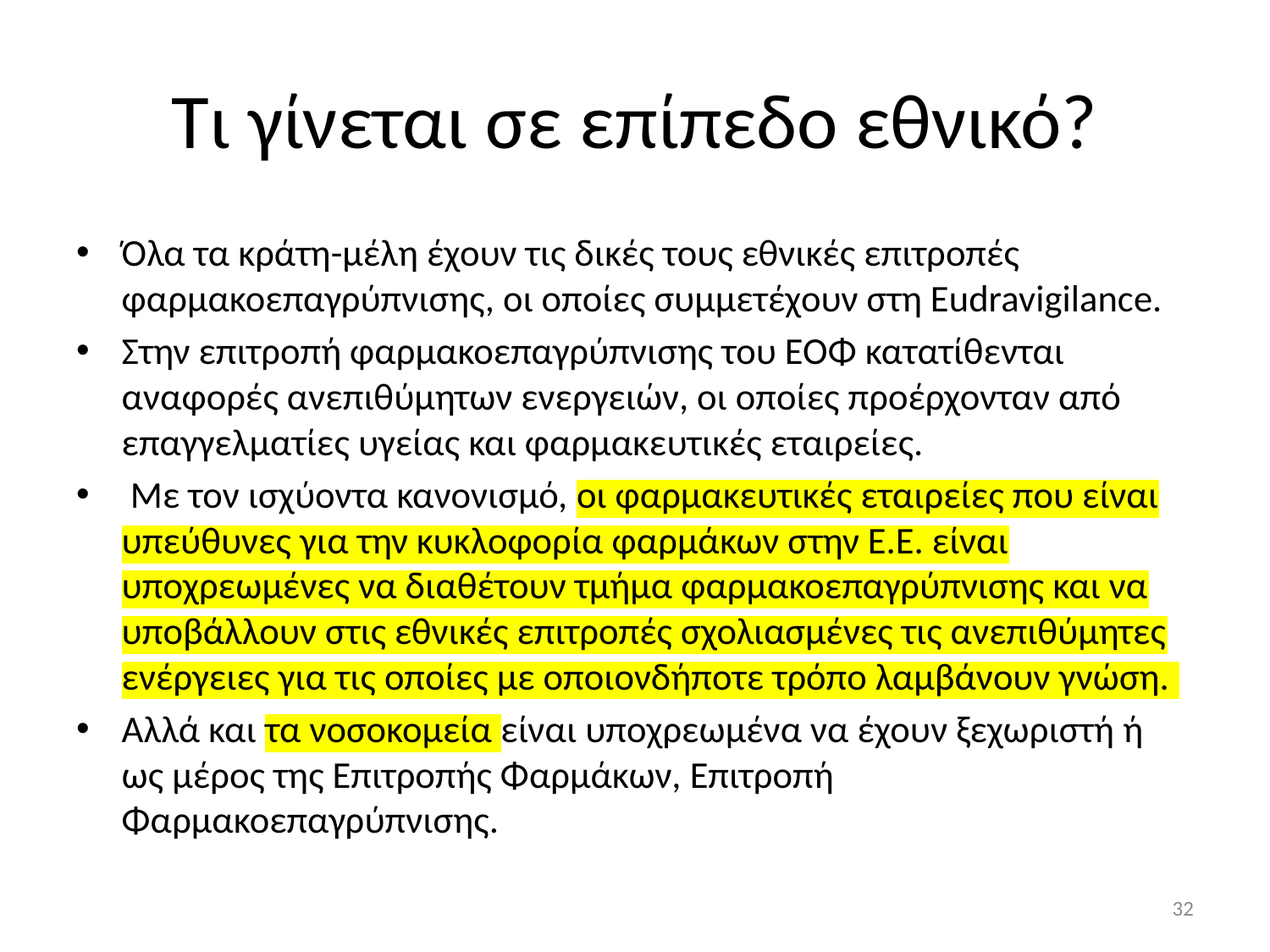

# Τι γίνεται σε επίπεδο εθνικό?
Όλα τα κράτη-μέλη έχουν τις δικές τους εθνικές επιτροπές φαρμακοεπαγρύπνισης, οι οποίες συμμετέχουν στη Eudravigilance.
Στην επιτροπή φαρμακοεπαγρύπνισης του ΕΟΦ κατατίθενται αναφορές ανεπιθύμητων ενεργειών, οι οποίες προέρχονταν από επαγγελματίες υγείας και φαρμακευτικές εταιρείες.
 Με τον ισχύοντα κανονισμό, οι φαρμακευτικές εταιρείες που είναι υπεύθυνες για την κυκλοφορία φαρμάκων στην Ε.Ε. είναι υποχρεωμένες να διαθέτουν τμήμα φαρμακοεπαγρύπνισης και να υποβάλλουν στις εθνικές επιτροπές σχολιασμένες τις ανεπιθύμητες ενέργειες για τις οποίες με οποιονδήποτε τρόπο λαμβάνουν γνώση.
Αλλά και τα νοσοκομεία είναι υποχρεωμένα να έχουν ξεχωριστή ή ως μέρος της Επιτροπής Φαρμάκων, Επιτροπή Φαρμακοεπαγρύπνισης.

32